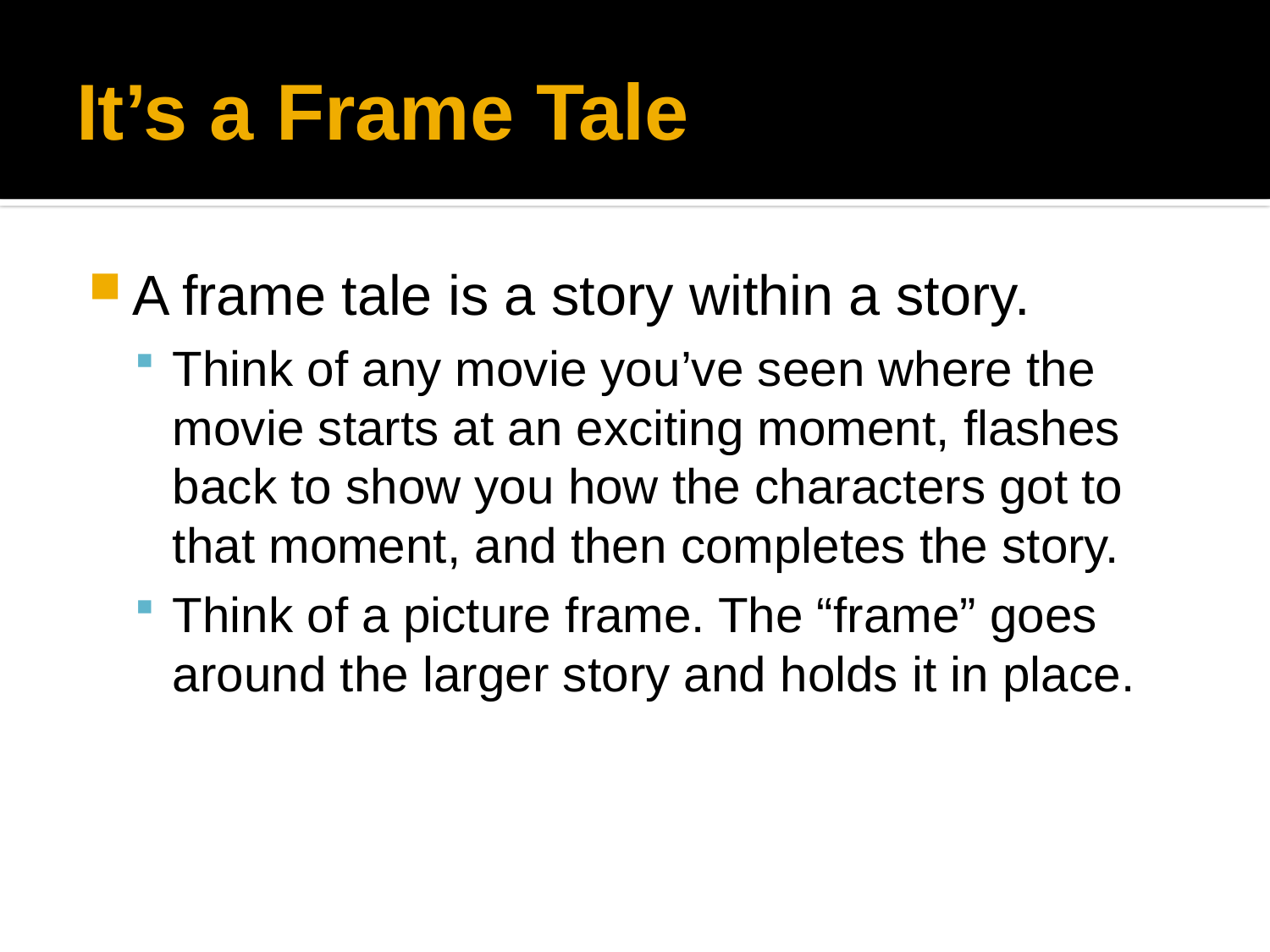

# It’s a Frame Tale
A frame tale is a story within a story.
Think of any movie you’ve seen where the movie starts at an exciting moment, flashes back to show you how the characters got to that moment, and then completes the story.
Think of a picture frame. The “frame” goes around the larger story and holds it in place.